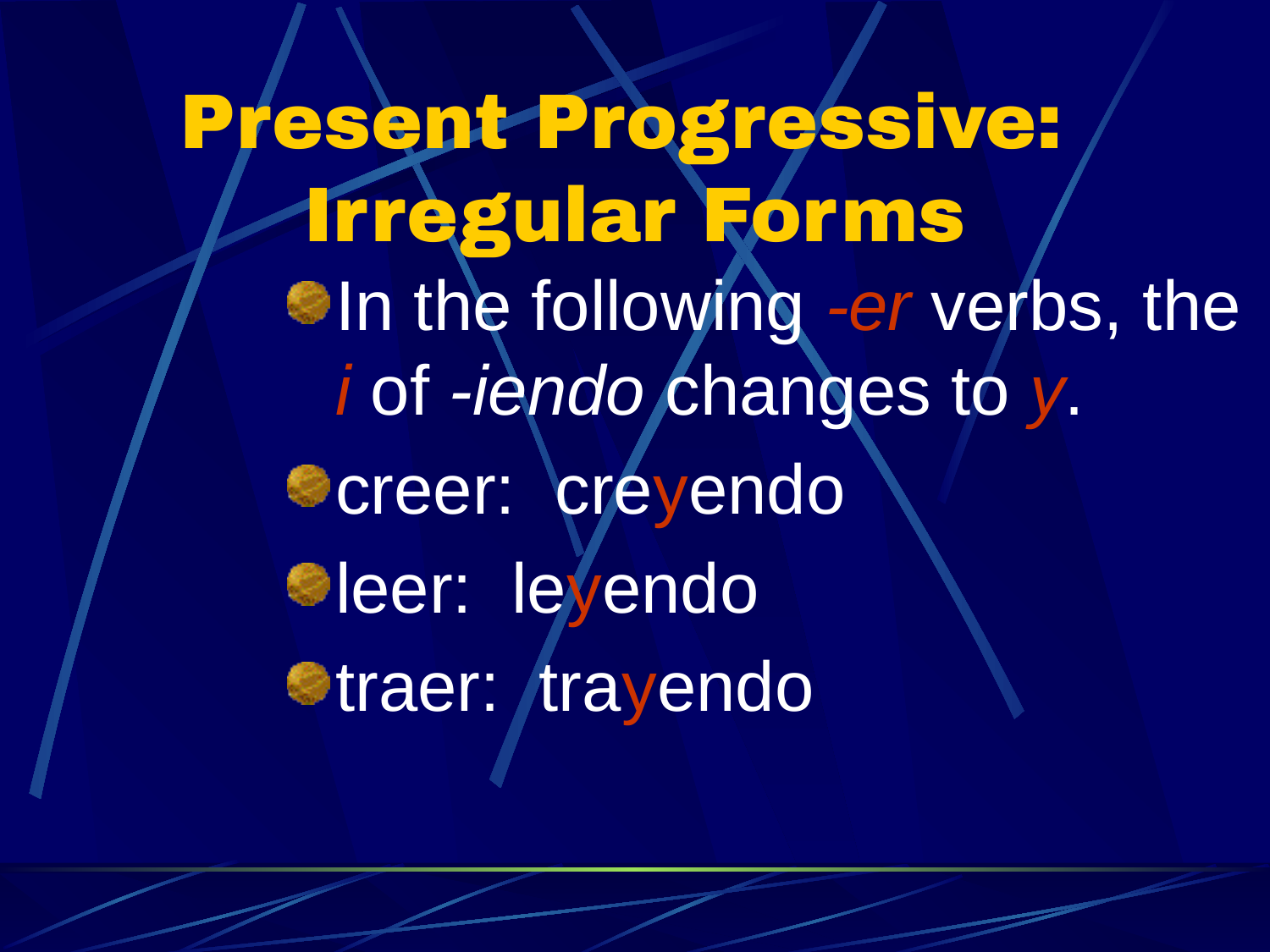

# Present Progressive:  Irregular Forms
In the following -er verbs, the i of -iendo changes to y.
creer:  creyendo
leer:  leyendo
traer:  trayendo